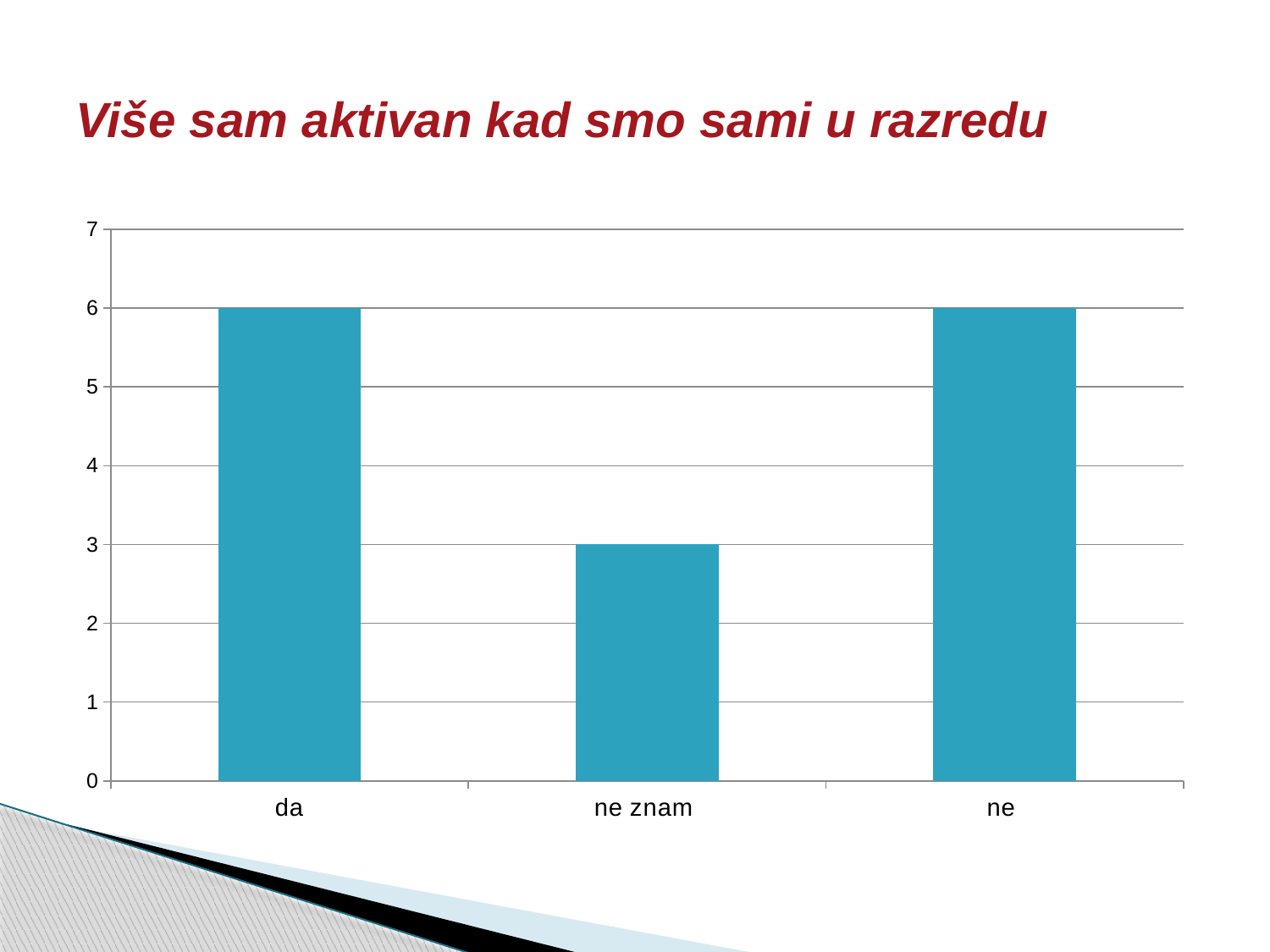

# Više sam aktivan kad smo sami u razredu

### Chart

| Category |  |
|---|---|
| da | 6.0 |
| ne znam  | 3.0 |
| ne  | 6.0 |